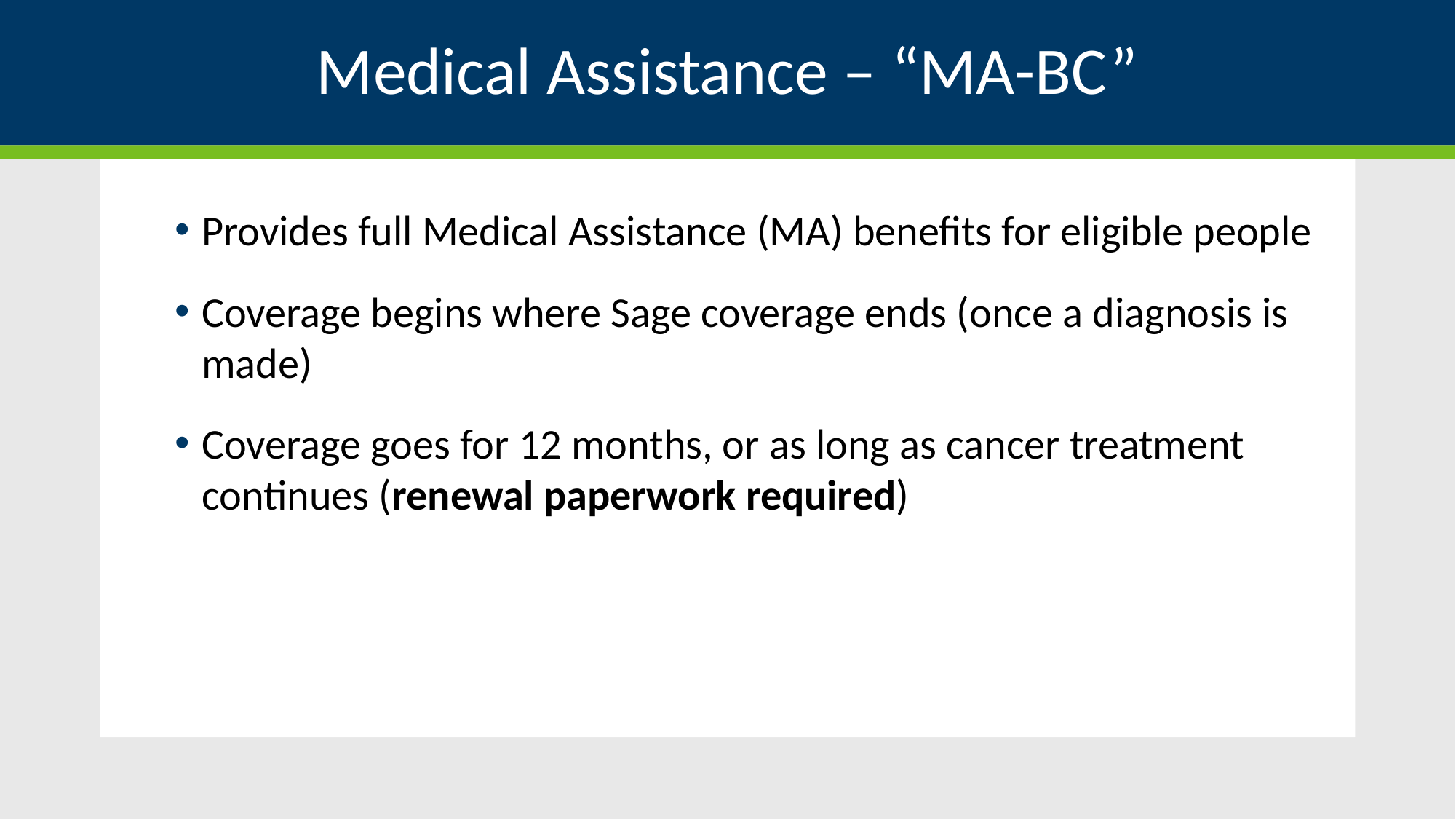

# Medical Assistance – “MA-BC”

Provides full Medical Assistance (MA) benefits for eligible people
Coverage begins where Sage coverage ends (once a diagnosis is made)
Coverage goes for 12 months, or as long as cancer treatment continues (renewal paperwork required)